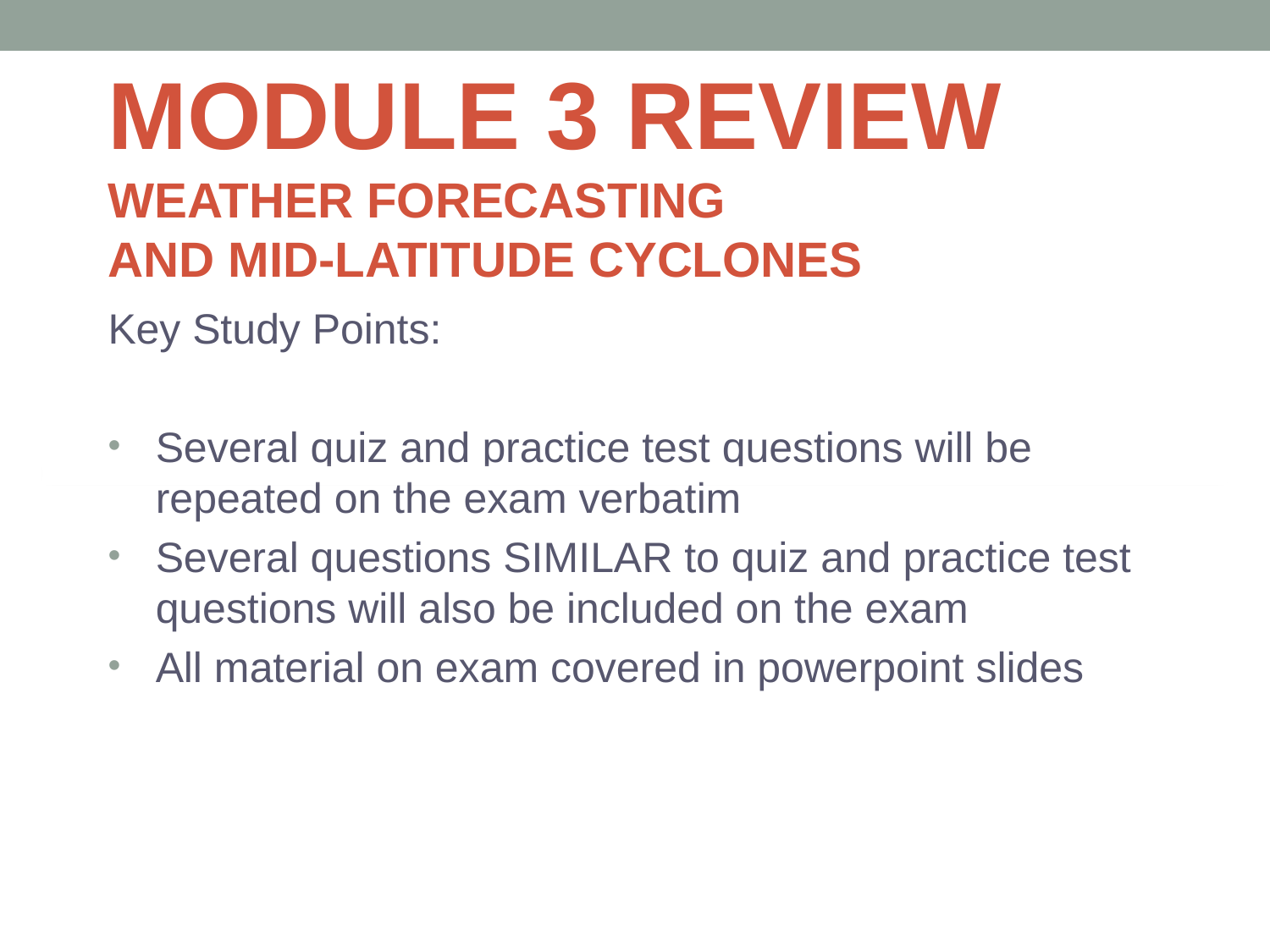

# MODULE 3 REVIEW WEATHER FORECASTING AND MID-LATITUDE CYCLONES
Key Study Points:

Several quiz and practice test questions will be repeated on the exam verbatim
Several questions SIMILAR to quiz and practice test questions will also be included on the exam
All material on exam covered in powerpoint slides